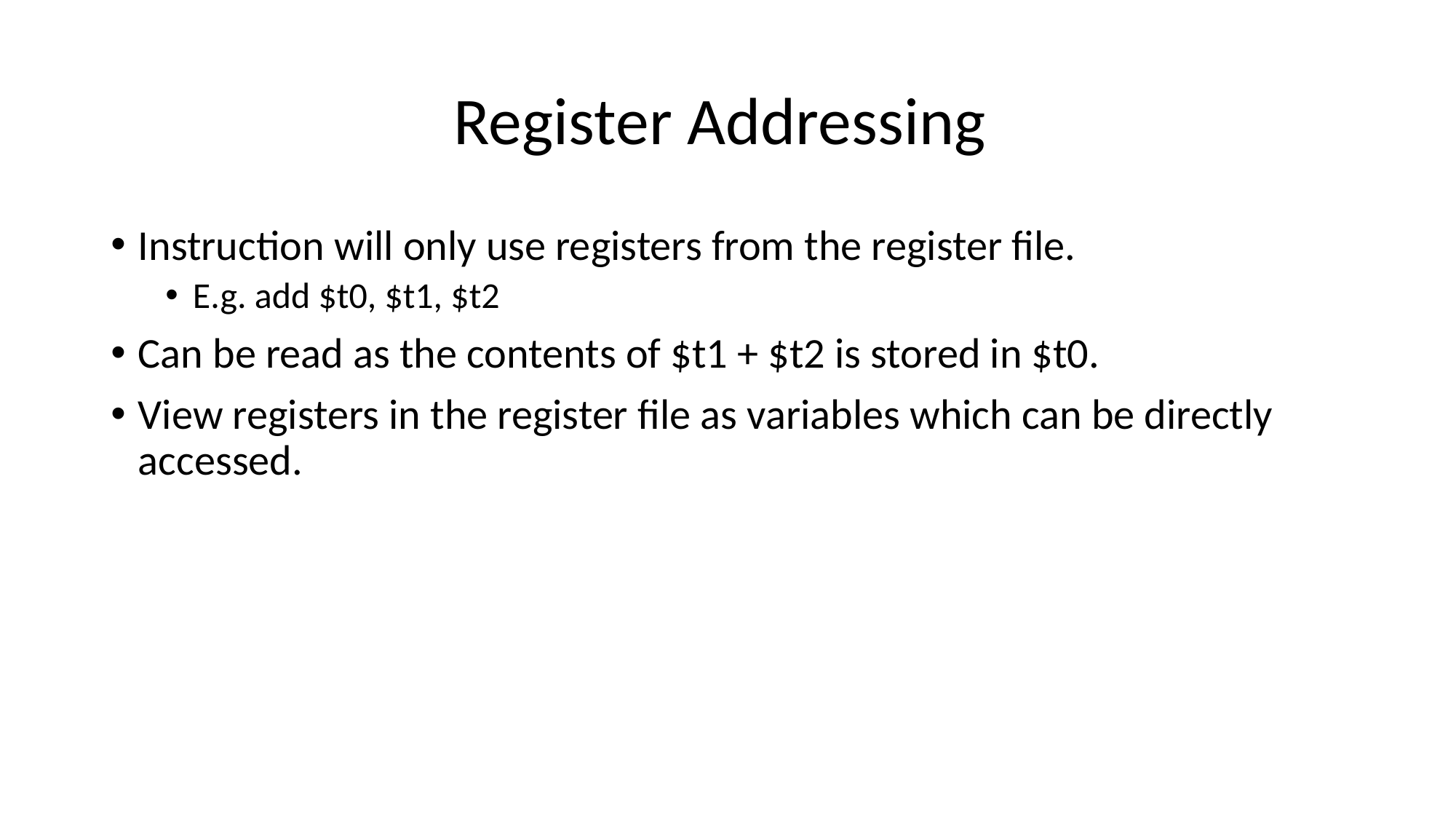

# Register Addressing
Instruction will only use registers from the register file.
E.g. add $t0, $t1, $t2
Can be read as the contents of $t1 + $t2 is stored in $t0.
View registers in the register file as variables which can be directly accessed.